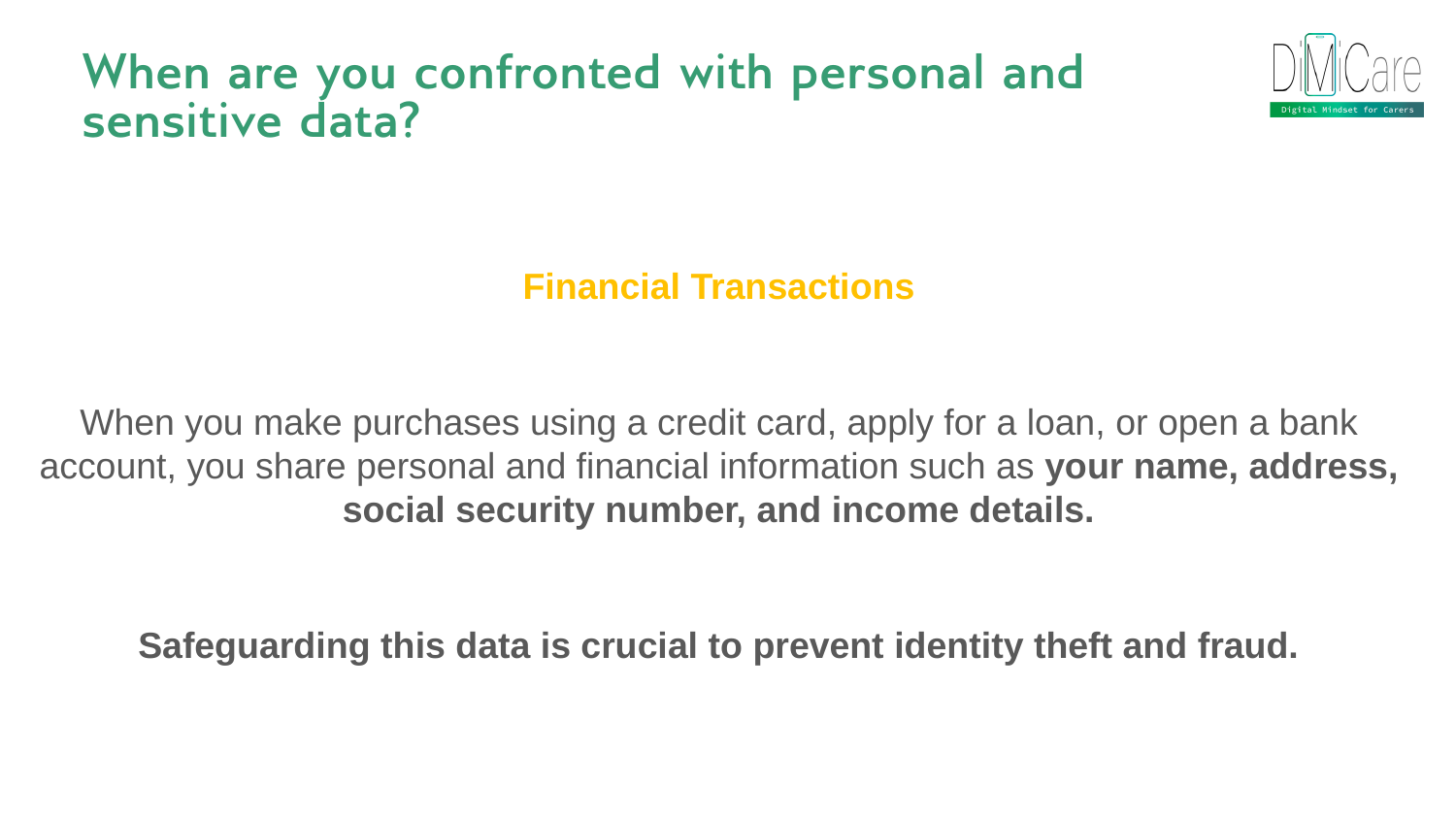

When are you confronted with personal and sensitive data?
Financial Transactions

When you make purchases using a credit card, apply for a loan, or open a bank account, you share personal and financial information such as your name, address, social security number, and income details.

Safeguarding this data is crucial to prevent identity theft and fraud.